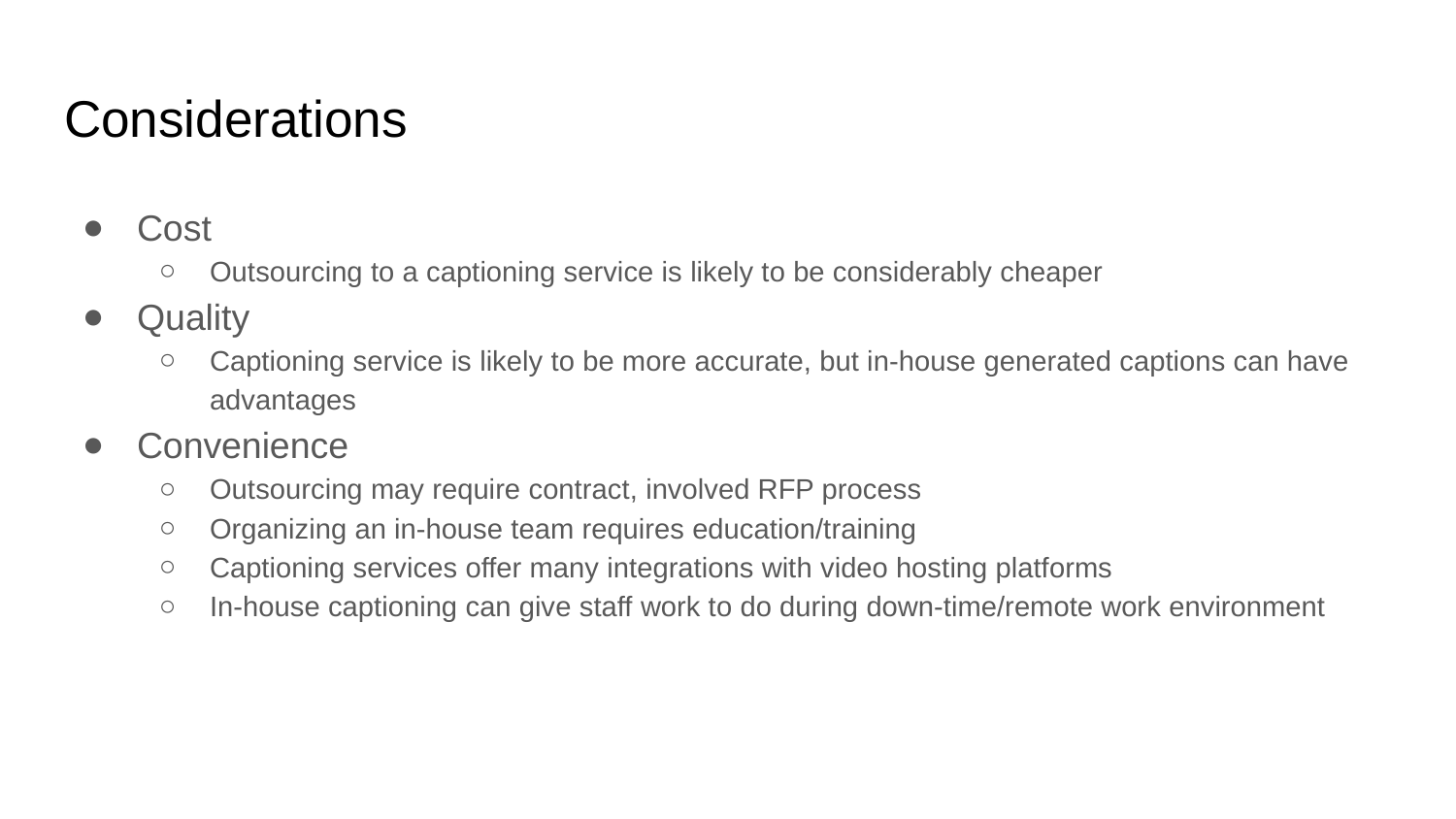

# Considerations
Cost
Outsourcing to a captioning service is likely to be considerably cheaper
Quality
Captioning service is likely to be more accurate, but in-house generated captions can have advantages
Convenience
Outsourcing may require contract, involved RFP process
Organizing an in-house team requires education/training
Captioning services offer many integrations with video hosting platforms
In-house captioning can give staff work to do during down-time/remote work environment